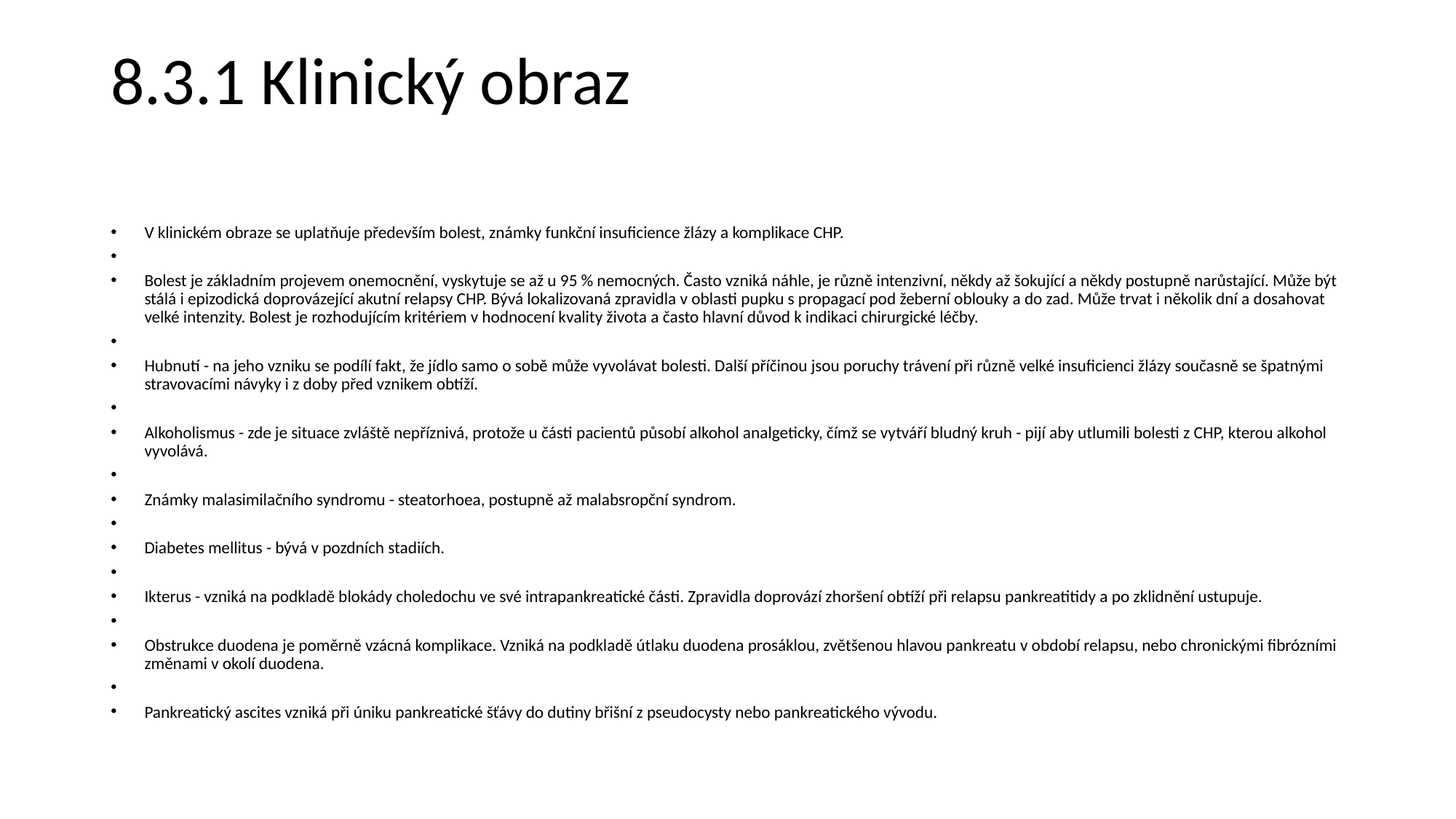

# 8.3.1 Klinický obraz
V klinickém obraze se uplatňuje především bolest, známky funkční insuficience žlázy a komplikace CHP.

Bolest je základním projevem onemocnění, vyskytuje se až u 95 % nemocných. Často vzniká náhle, je různě intenzivní, někdy až šokující a někdy postupně narůstající. Může být stálá i epizodická doprovázející akutní relapsy CHP. Bývá lokalizovaná zpravidla v oblasti pupku s propagací pod žeberní oblouky a do zad. Může trvat i několik dní a dosahovat velké intenzity. Bolest je rozhodujícím kritériem v hodnocení kvality života a často hlavní důvod k indikaci chirurgické léčby.

Hubnutí - na jeho vzniku se podílí fakt, že jídlo samo o sobě může vyvolávat bolesti. Další příčinou jsou poruchy trávení při různě velké insuficienci žlázy současně se špatnými stravovacími návyky i z doby před vznikem obtíží.

Alkoholismus - zde je situace zvláště nepříznivá, protože u části pacientů působí alkohol analgeticky, čímž se vytváří bludný kruh - pijí aby utlumili bolesti z CHP, kterou alkohol vyvolává.

Známky malasimilačního syndromu - steatorhoea, postupně až malabsropční syndrom.

Diabetes mellitus - bývá v pozdních stadiích.

Ikterus - vzniká na podkladě blokády choledochu ve své intrapankreatické části. Zpravidla doprovází zhoršení obtíží při relapsu pankreatitidy a po zklidnění ustupuje.

Obstrukce duodena je poměrně vzácná komplikace. Vzniká na podkladě útlaku duodena prosáklou, zvětšenou hlavou pankreatu v období relapsu, nebo chronickými fibrózními změnami v okolí duodena.

Pankreatický ascites vzniká při úniku pankreatické šťávy do dutiny břišní z pseudocysty nebo pankreatického vývodu.